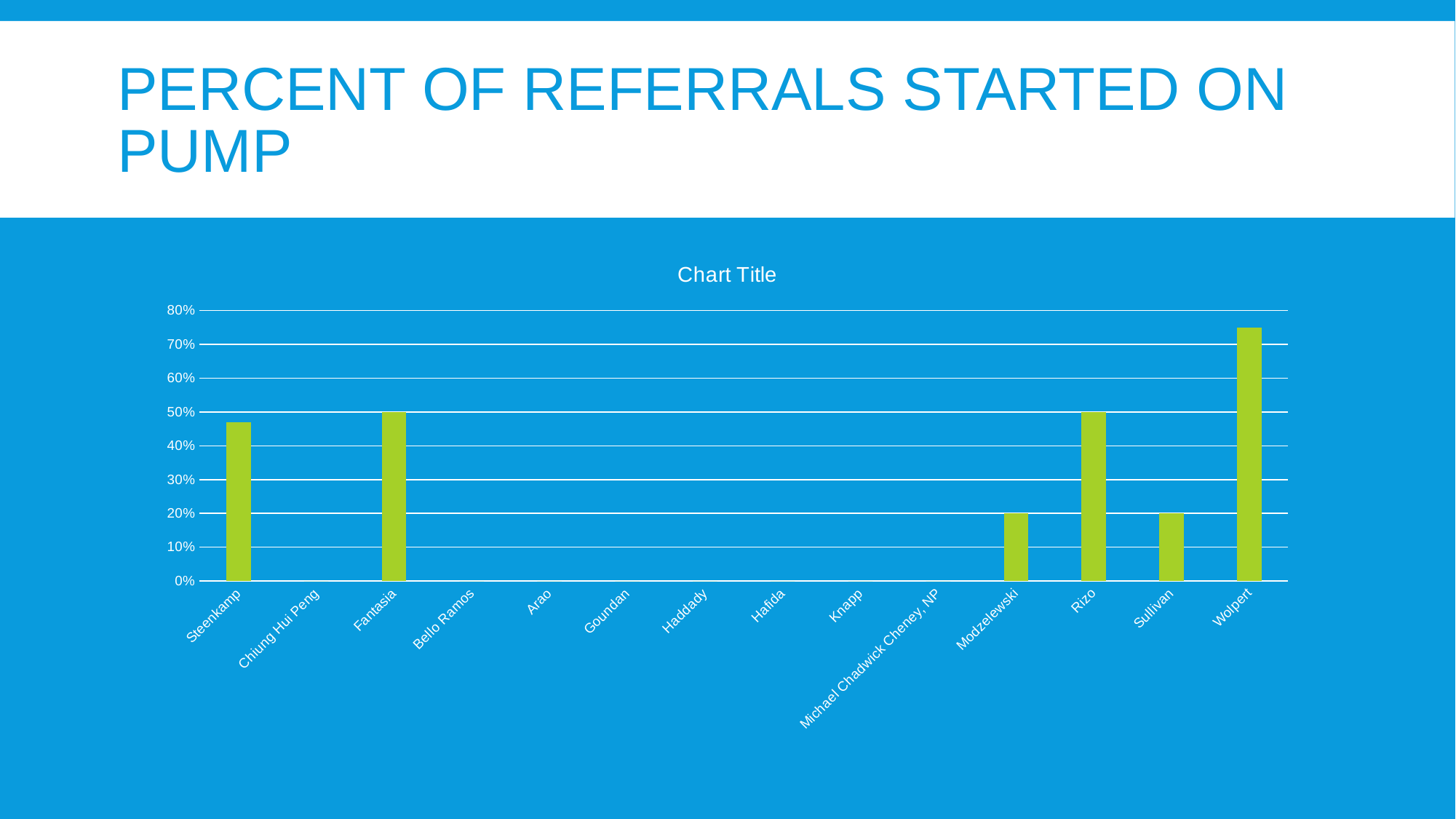

# Percent of referrals started on Pump

[unsupported chart]